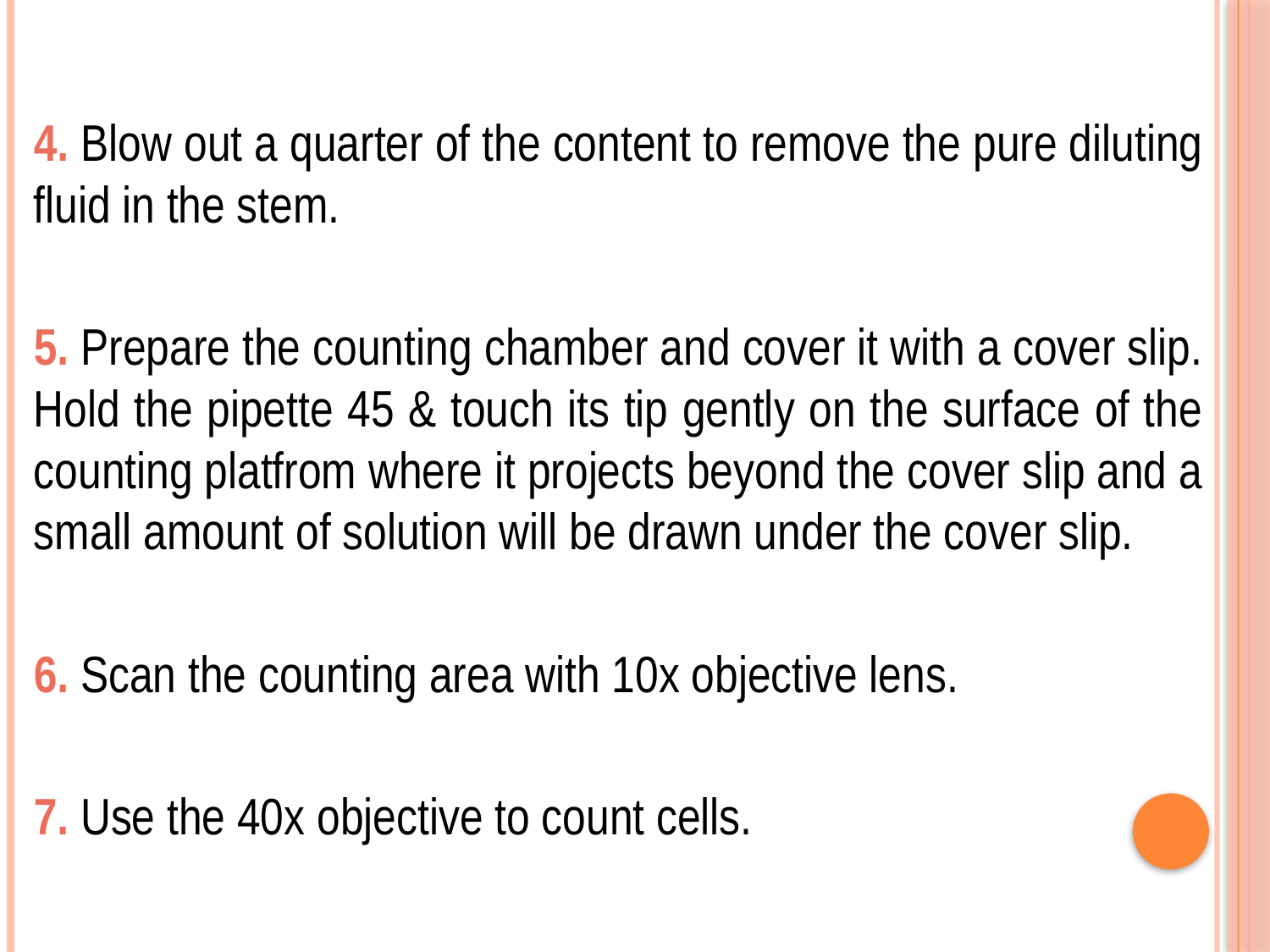

4. Blow out a quarter of the content to remove the pure diluting fluid in the stem.

5. Prepare the counting chamber and cover it with a cover slip. Hold the pipette 45 & touch its tip gently on the surface of the counting platfrom where it projects beyond the cover slip and a small amount of solution will be drawn under the cover slip.

6. Scan the counting area with 10x objective lens.

7. Use the 40x objective to count cells.